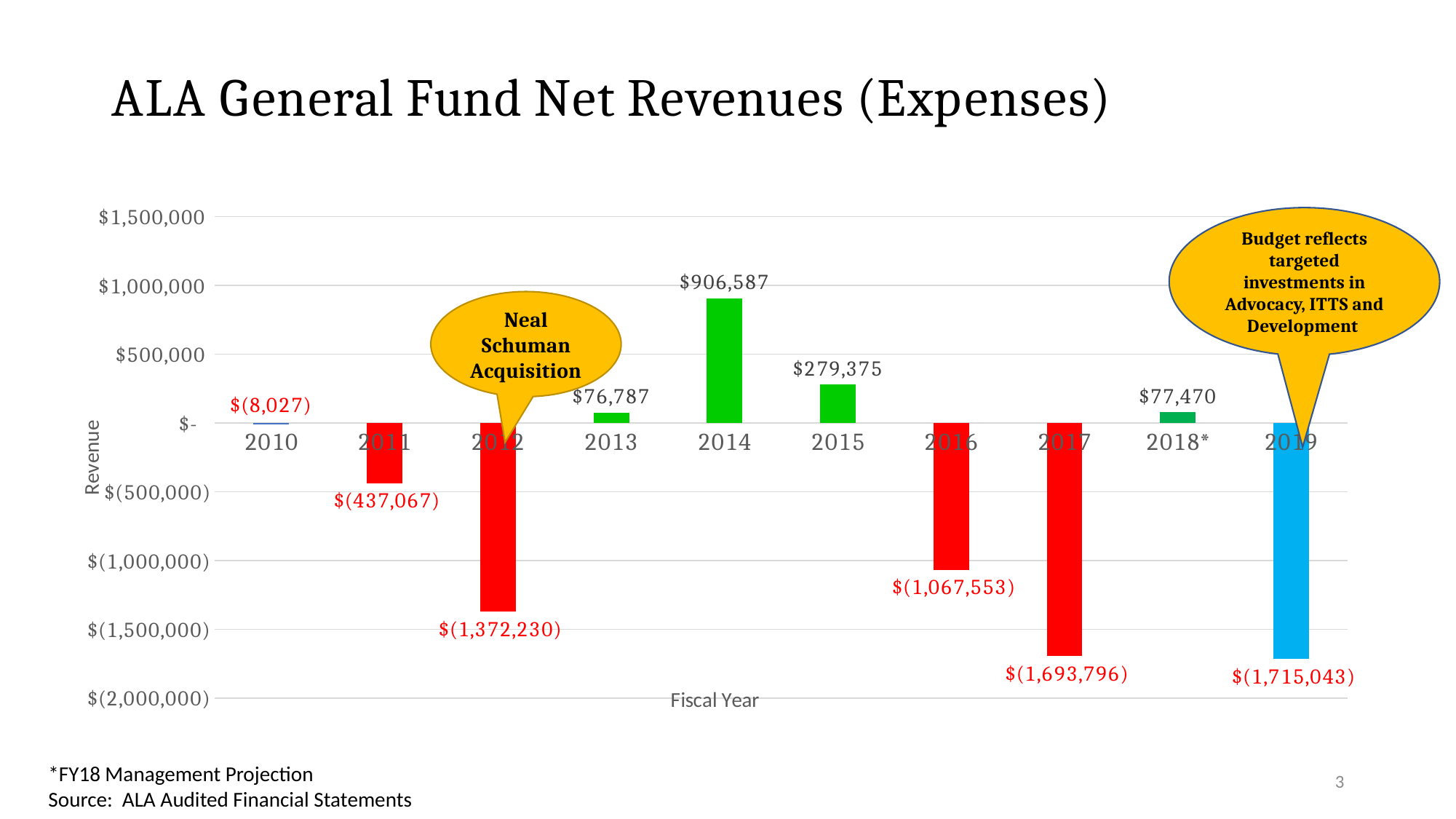

# ALA General Fund Net Revenues (Expenses)

### Chart

| Category | Net |
|---|---|
| 2010 | -8027.0 |
| 2011 | -437067.0 |
| 2012 | -1372230.0 |
| 2013 | 76787.0 |
| 2014 | 906587.0 |
| 2015 | 279375.0 |
| 2016 | -1067553.0 |
| 2017 | -1693796.0 |
| 2018* | 77470.0 |
| 2019 | -1715043.0 |
Budget reflects targeted investments in Advocacy, ITTS and Development
Neal Schuman Acquisition
*FY18 Management Projection
Source:  ALA Audited Financial Statements

3